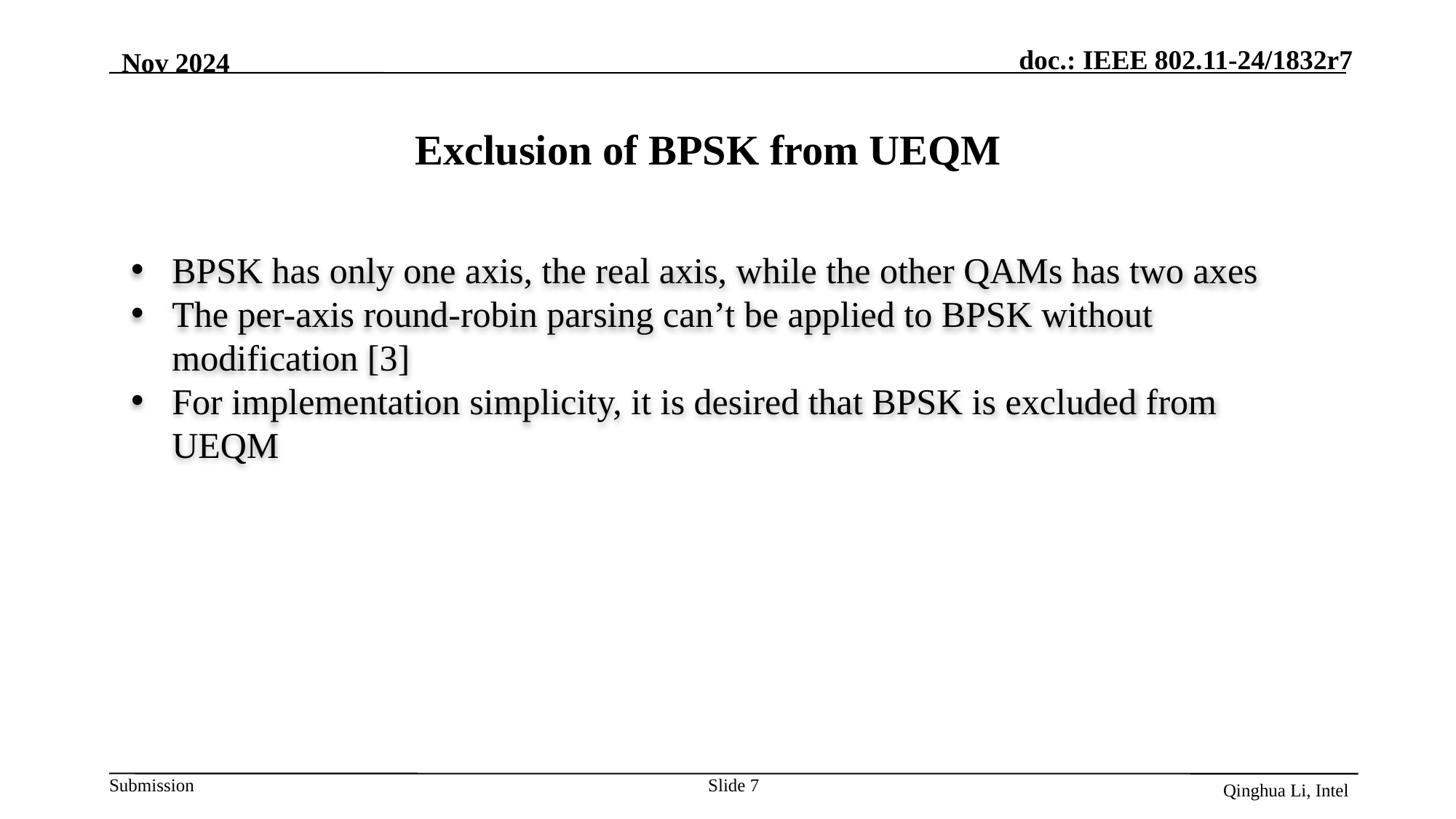

Nov 2024
# Exclusion of BPSK from UEQM

BPSK has only one axis, the real axis, while the other QAMs has two axes
The per-axis round-robin parsing can’t be applied to BPSK without modification [3]
For implementation simplicity, it is desired that BPSK is excluded from UEQM

Slide 7
Qinghua Li, Intel